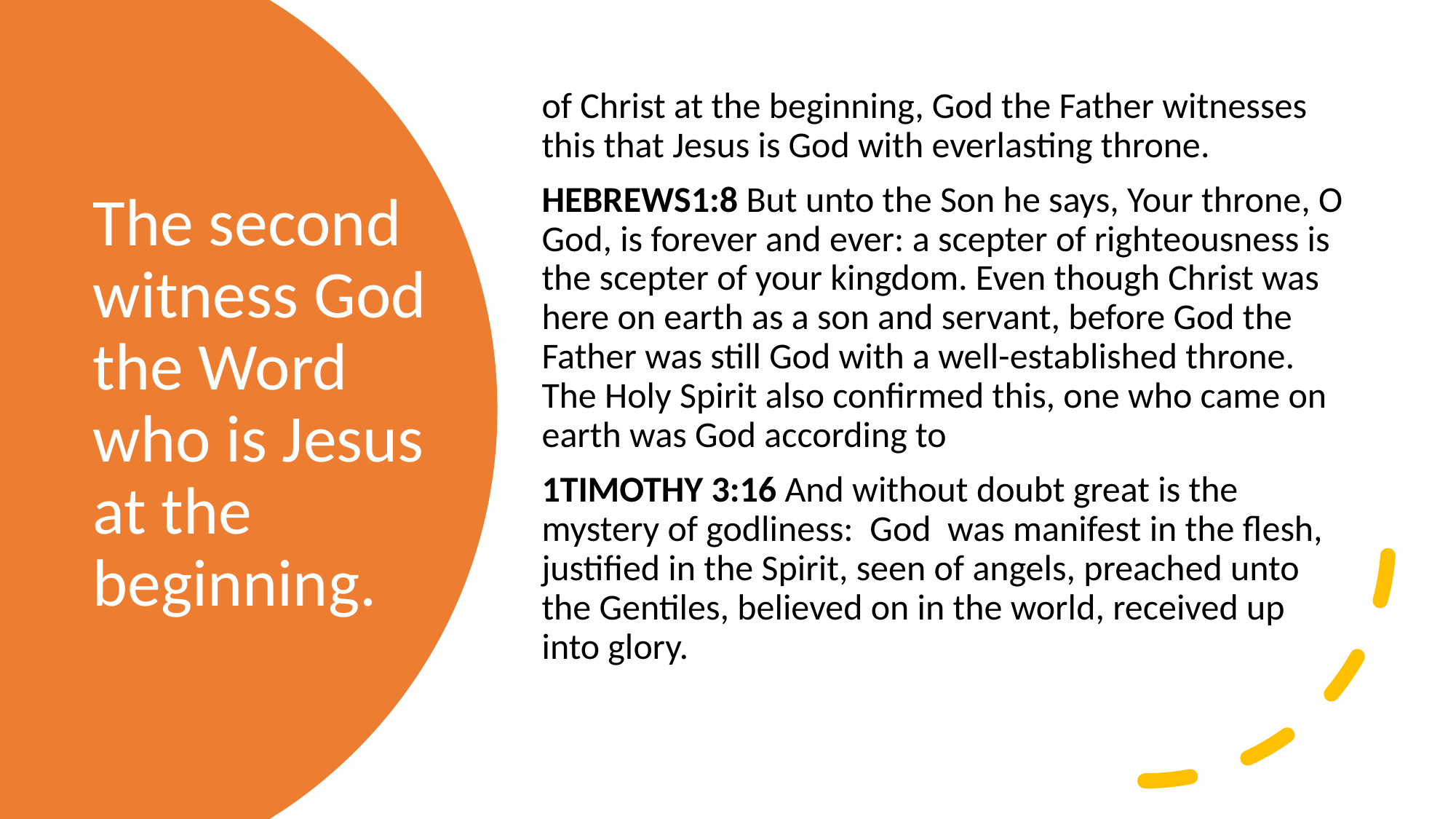

of Christ at the beginning, God the Father witnesses this that Jesus is God with everlasting throne.
HEBREWS1:8 But unto the Son he says, Your throne, O God, is forever and ever: a scepter of righteousness is the scepter of your kingdom. Even though Christ was here on earth as a son and servant, before God the Father was still God with a well-established throne. The Holy Spirit also confirmed this, one who came on earth was God according to
1TIMOTHY 3:16 And without doubt great is the mystery of godliness:  God  was manifest in the flesh, justified in the Spirit, seen of angels, preached unto the Gentiles, believed on in the world, received up into glory.

# The second witness God the Word who is Jesus at the beginning.